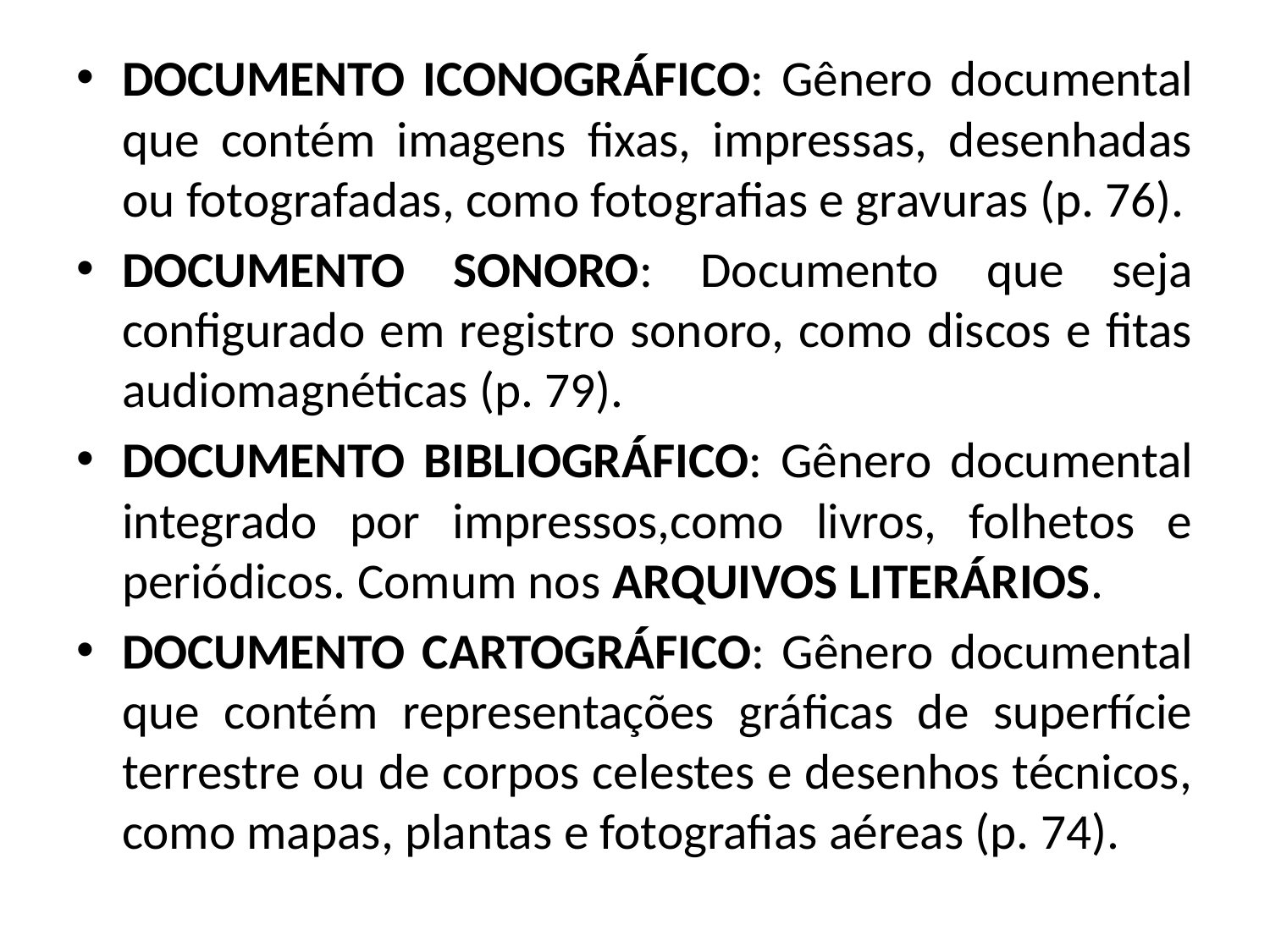

DOCUMENTO ICONOGRÁFICO: Gênero documental que contém imagens fixas, impressas, desenhadas ou fotografadas, como fotografias e gravuras (p. 76).
DOCUMENTO SONORO: Documento que seja configurado em registro sonoro, como discos e fitas audiomagnéticas (p. 79).
DOCUMENTO BIBLIOGRÁFICO: Gênero documental integrado por impressos,como livros, folhetos e periódicos. Comum nos ARQUIVOS LITERÁRIOS.
DOCUMENTO CARTOGRÁFICO: Gênero documental que contém representações gráficas de superfície terrestre ou de corpos celestes e desenhos técnicos, como mapas, plantas e fotografias aéreas (p. 74).